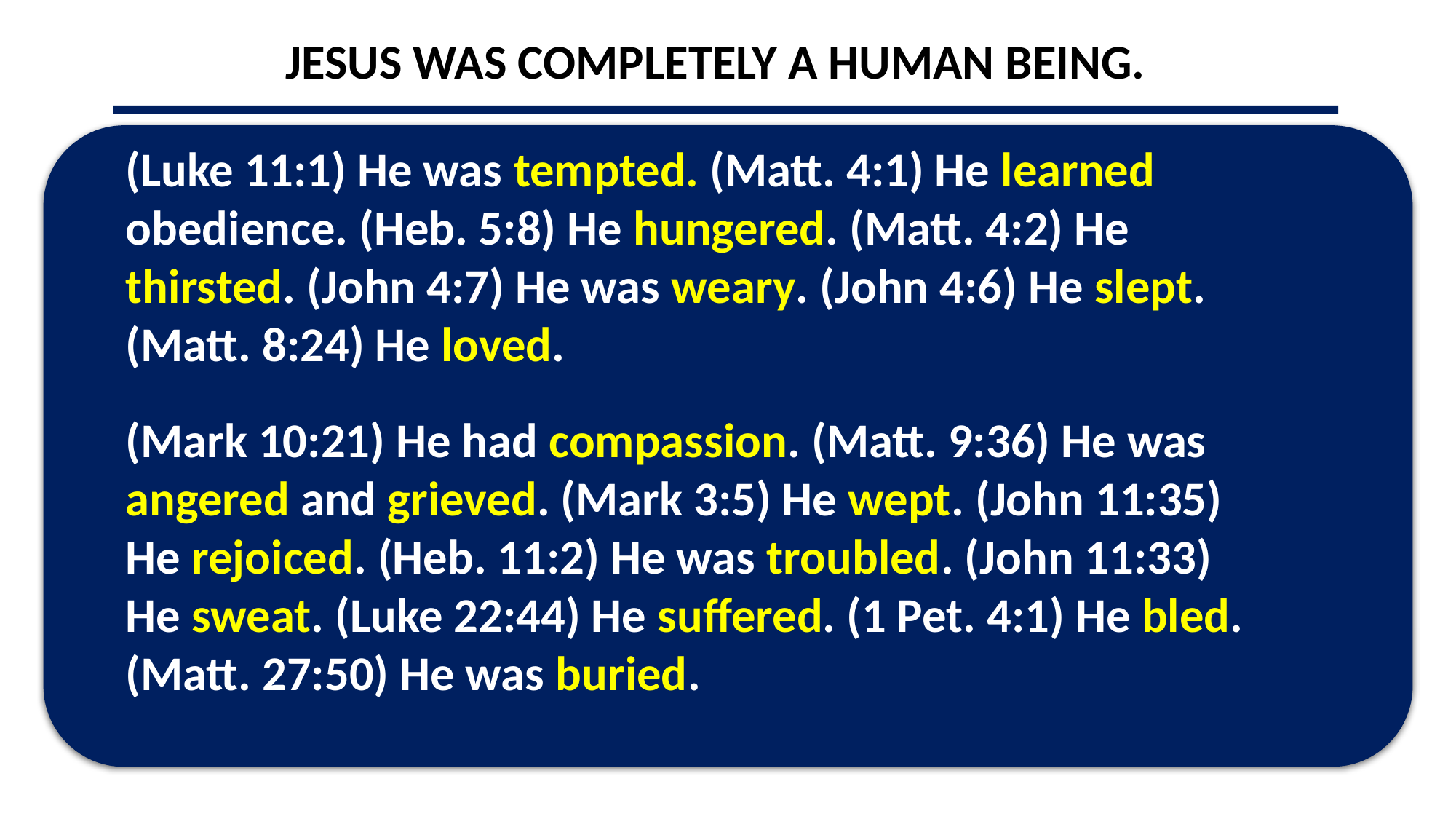

JESUS WAS COMPLETELY A HUMAN BEING.

(Luke 11:1) He was tempted. (Matt. 4:1) He learned obedience. (Heb. 5:8) He hungered. (Matt. 4:2) He thirsted. (John 4:7) He was weary. (John 4:6) He slept. (Matt. 8:24) He loved.
(Mark 10:21) He had compassion. (Matt. 9:36) He was angered and grieved. (Mark 3:5) He wept. (John 11:35)
He rejoiced. (Heb. 11:2) He was troubled. (John 11:33)
He sweat. (Luke 22:44) He suffered. (1 Pet. 4:1) He bled. (Matt. 27:50) He was buried.